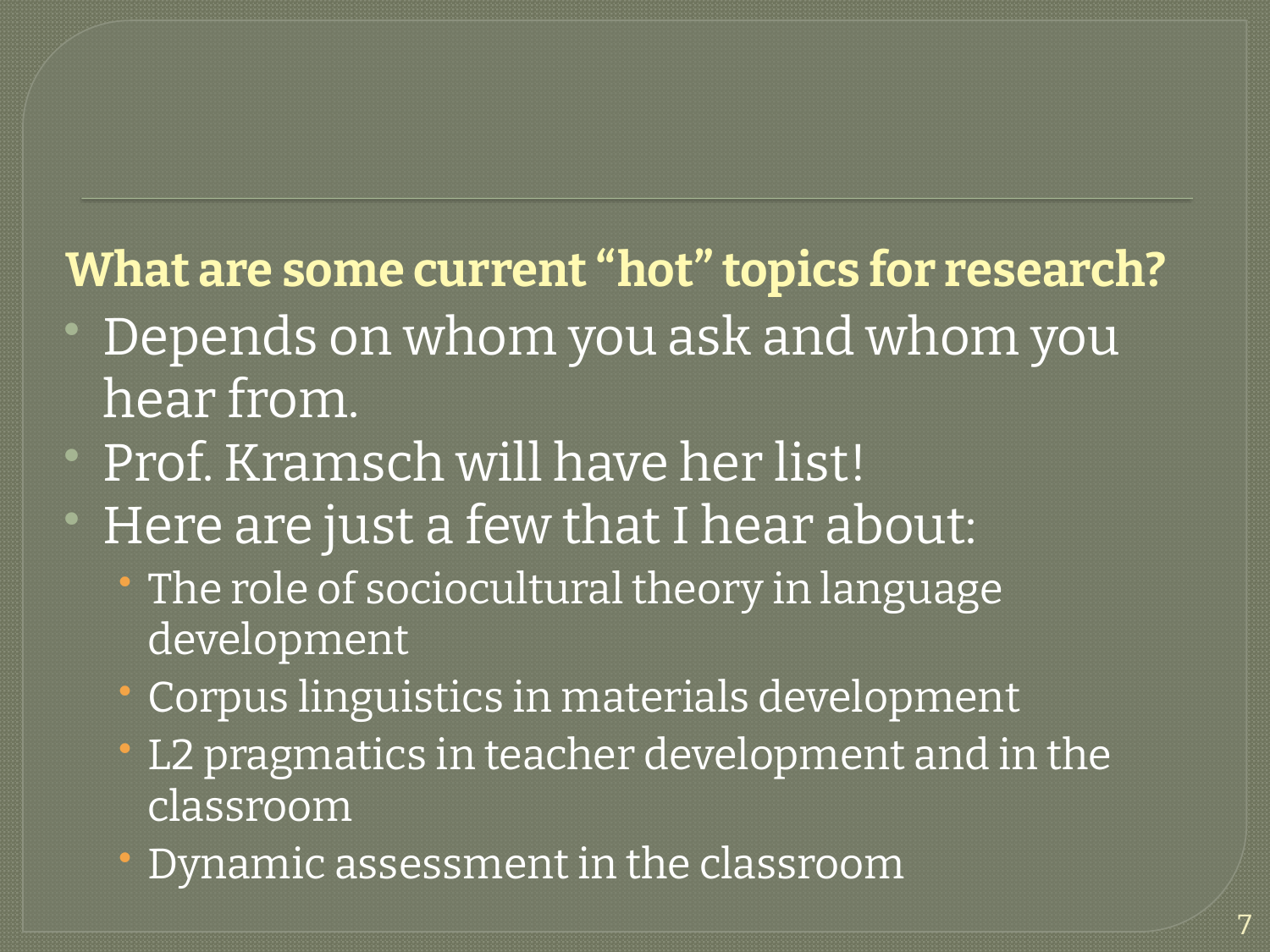

# What are some current “hot” topics for research?
Depends on whom you ask and whom you hear from.
Prof. Kramsch will have her list!
Here are just a few that I hear about:
The role of sociocultural theory in language development
Corpus linguistics in materials development
L2 pragmatics in teacher development and in the classroom
Dynamic assessment in the classroom
7